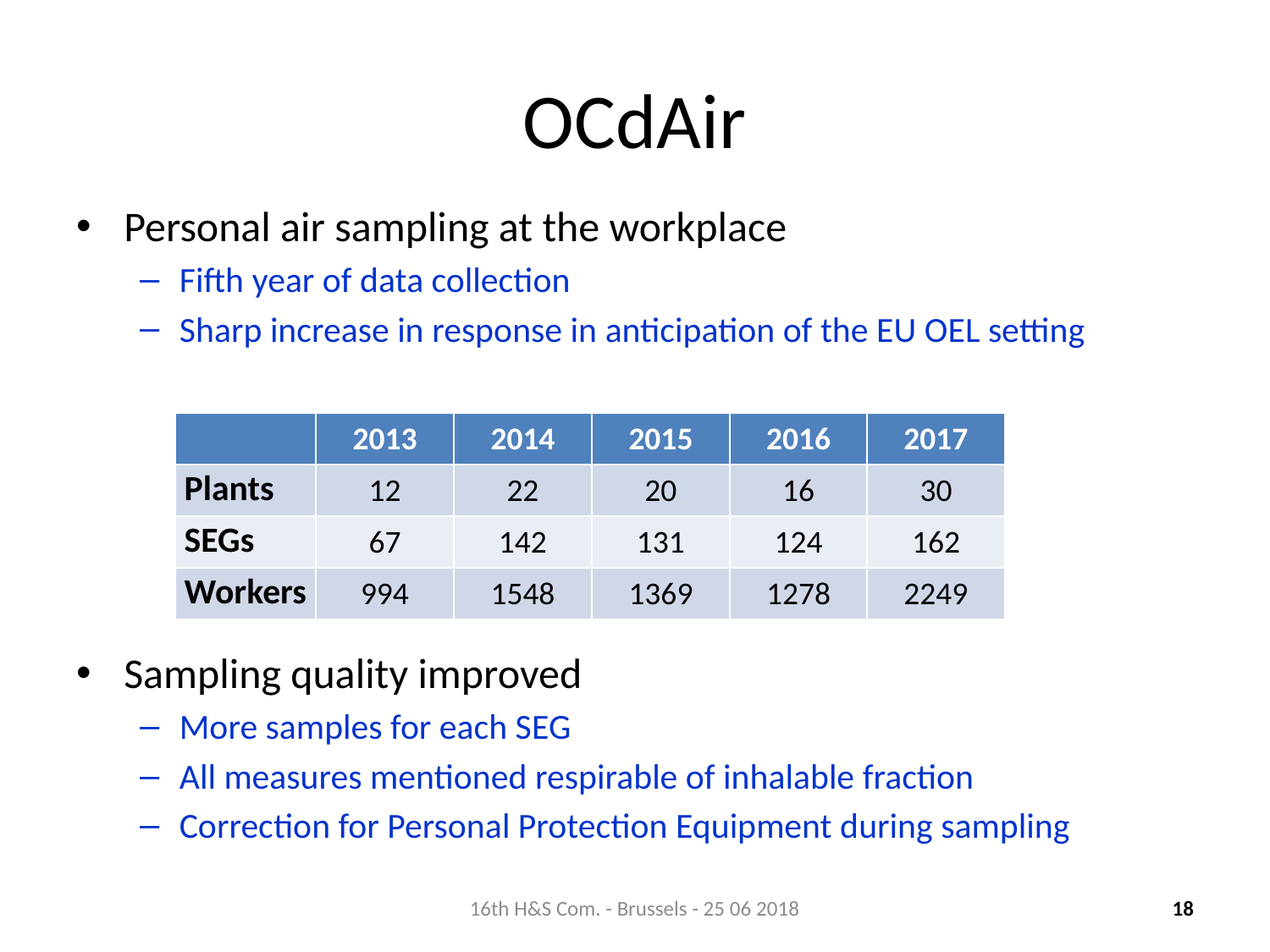

# OCdAir
Personal air sampling at the workplace
Fifth year of data collection
Sharp increase in response in anticipation of the EU OEL setting

|  | 2013 | 2014 | 2015 | 2016 | 2017 |
| --- | --- | --- | --- | --- | --- |
| Plants | 12 | 22 | 20 | 16 | 30 |
| SEGs | 67 | 142 | 131 | 124 | 162 |
| Workers | 994 | 1548 | 1369 | 1278 | 2249 |
Sampling quality improved
More samples for each SEG
All measures mentioned respirable of inhalable fraction
Correction for Personal Protection Equipment during sampling

16th H&S Com. - Brussels - 25 06 2018
18